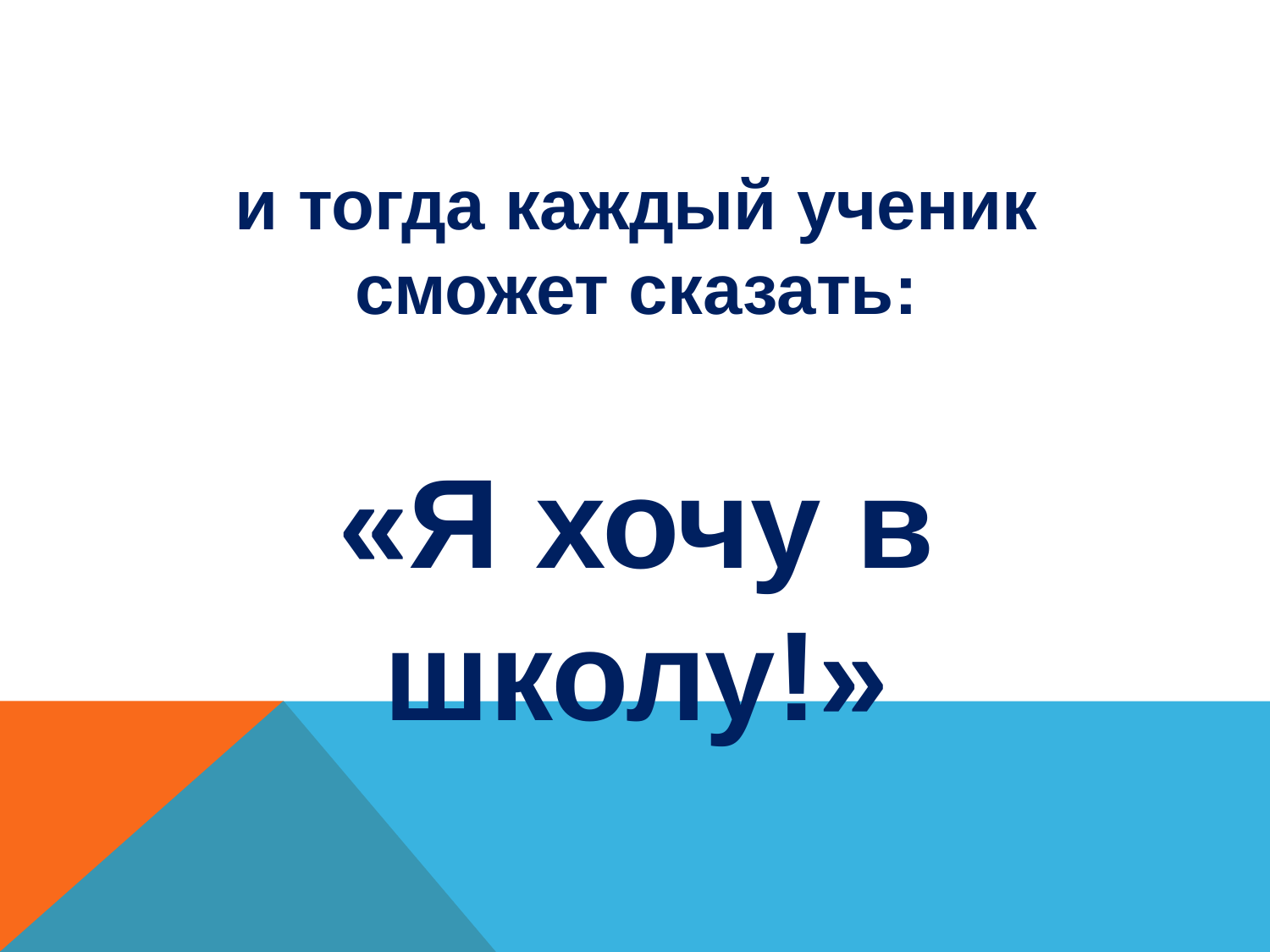

#
и тогда каждый ученик сможет сказать:

«Я хочу в школу!»